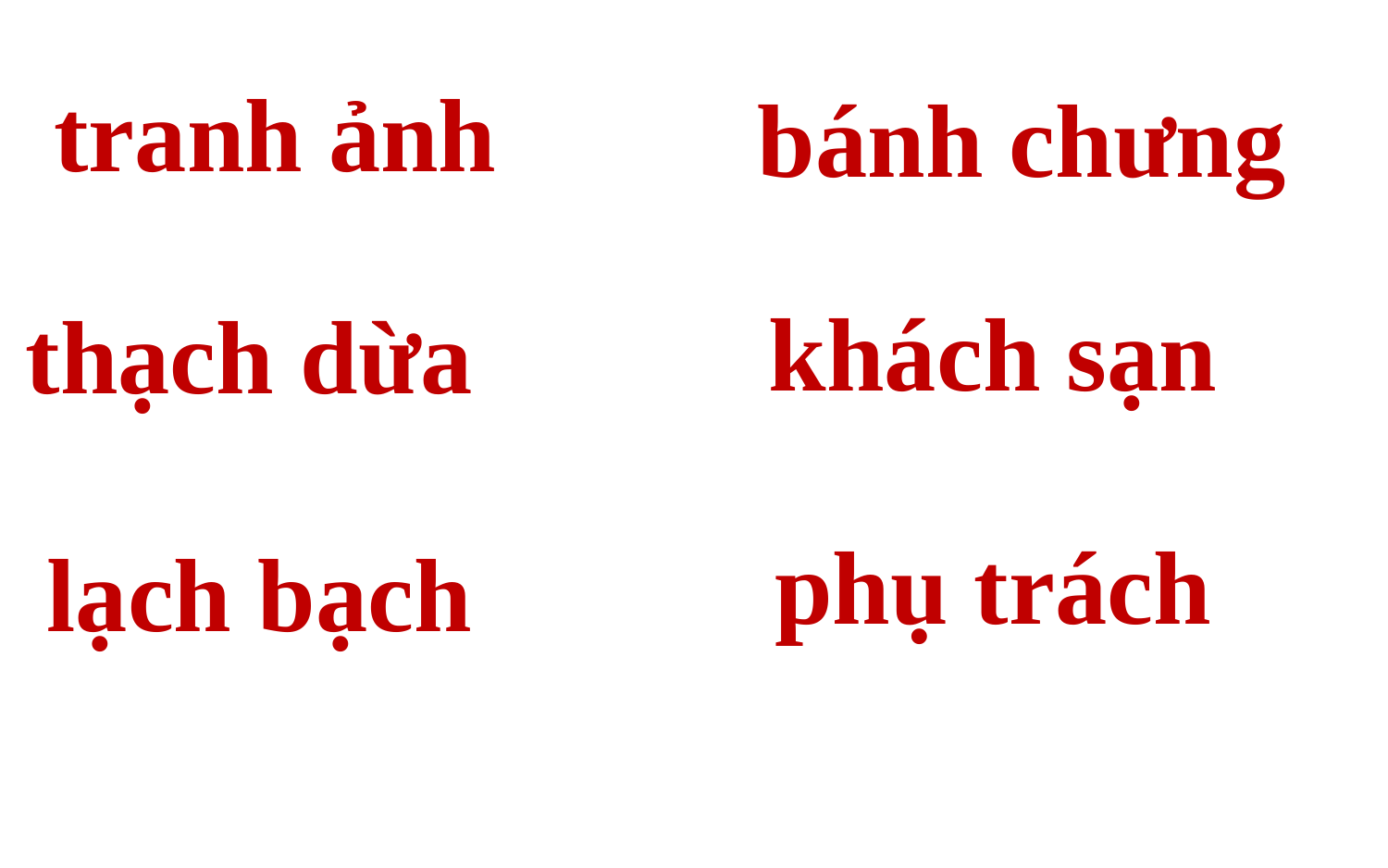

tranh ảnh
bánh chưng
khách sạn
thạch dừa
phụ trách

lạch bạch